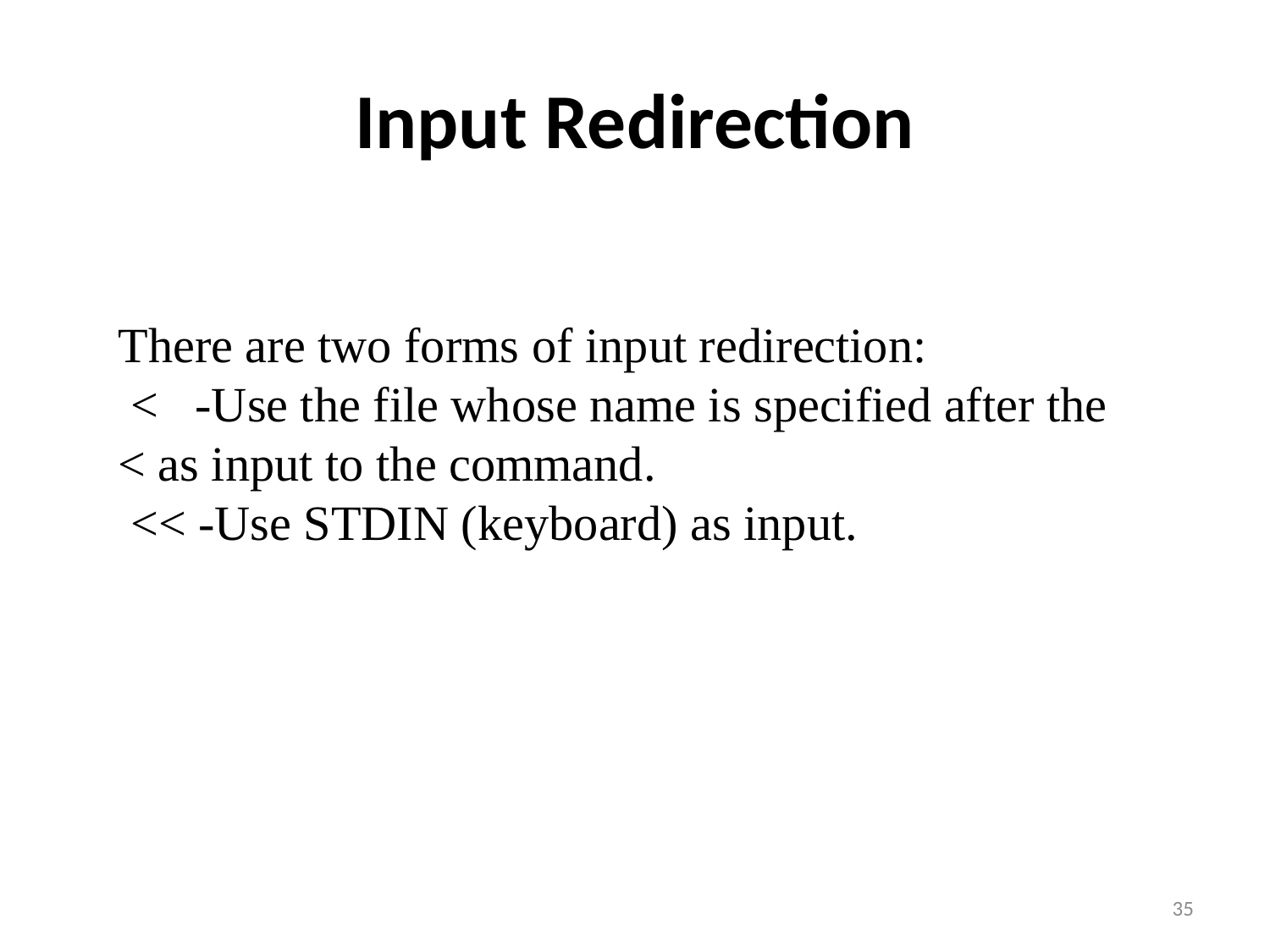

# Input Redirection
There are two forms of input redirection:
 <   -Use the file whose name is specified after the < as input to the command.
 << -Use STDIN (keyboard) as input.
35